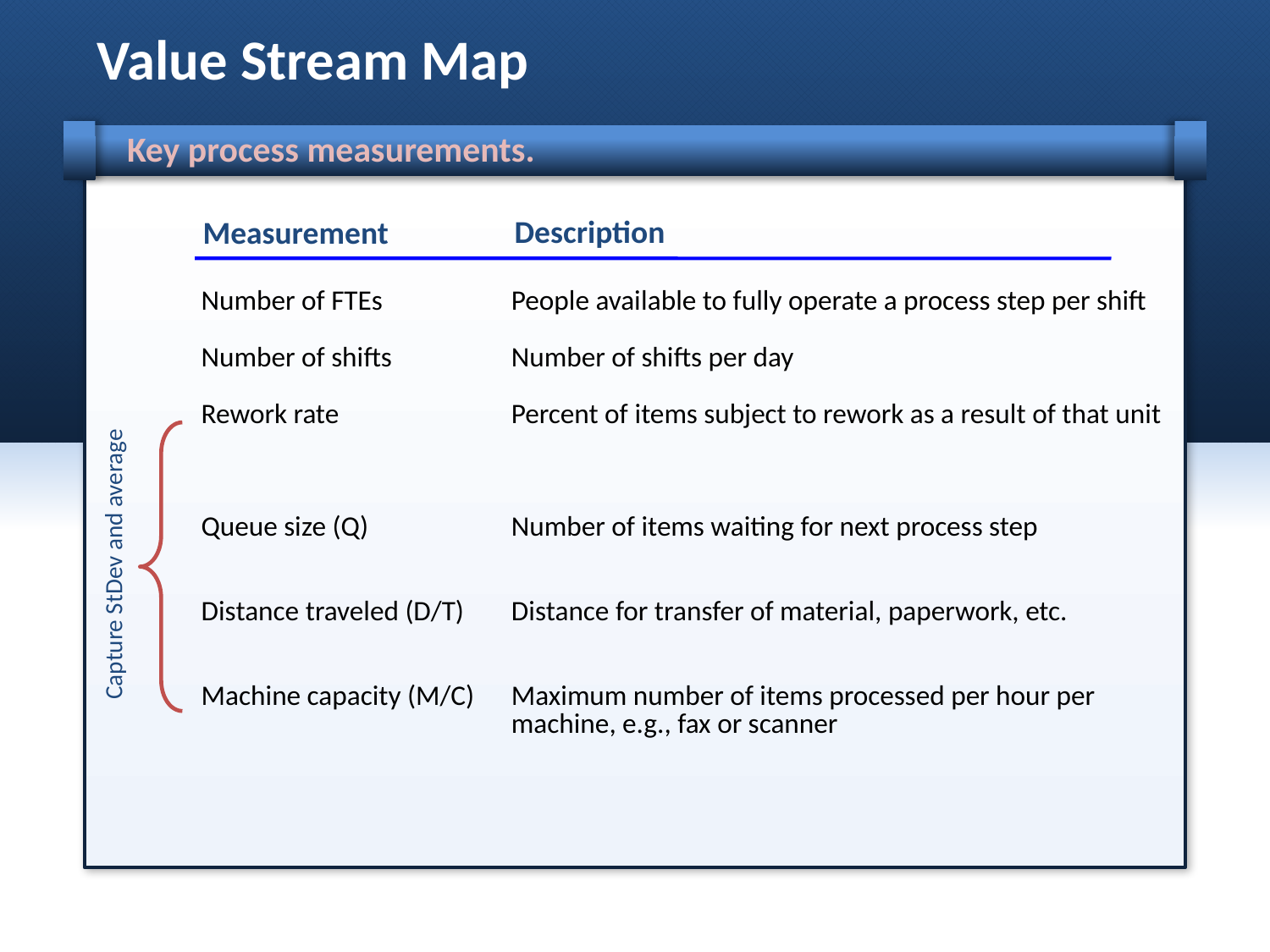

# Value Stream Map
Key process measurements.
Description
Measurement

Number of FTEs

Number of shifts

Rework rate

Queue size (Q)

Distance traveled (D/T)

Machine capacity (M/C)
People available to fully operate a process step per shift

Number of shifts per day

Percent of items subject to rework as a result of that unit

Number of items waiting for next process step

Distance for transfer of material, paperwork, etc.

Maximum number of items processed per hour per machine, e.g., fax or scanner

Capture StDev and average